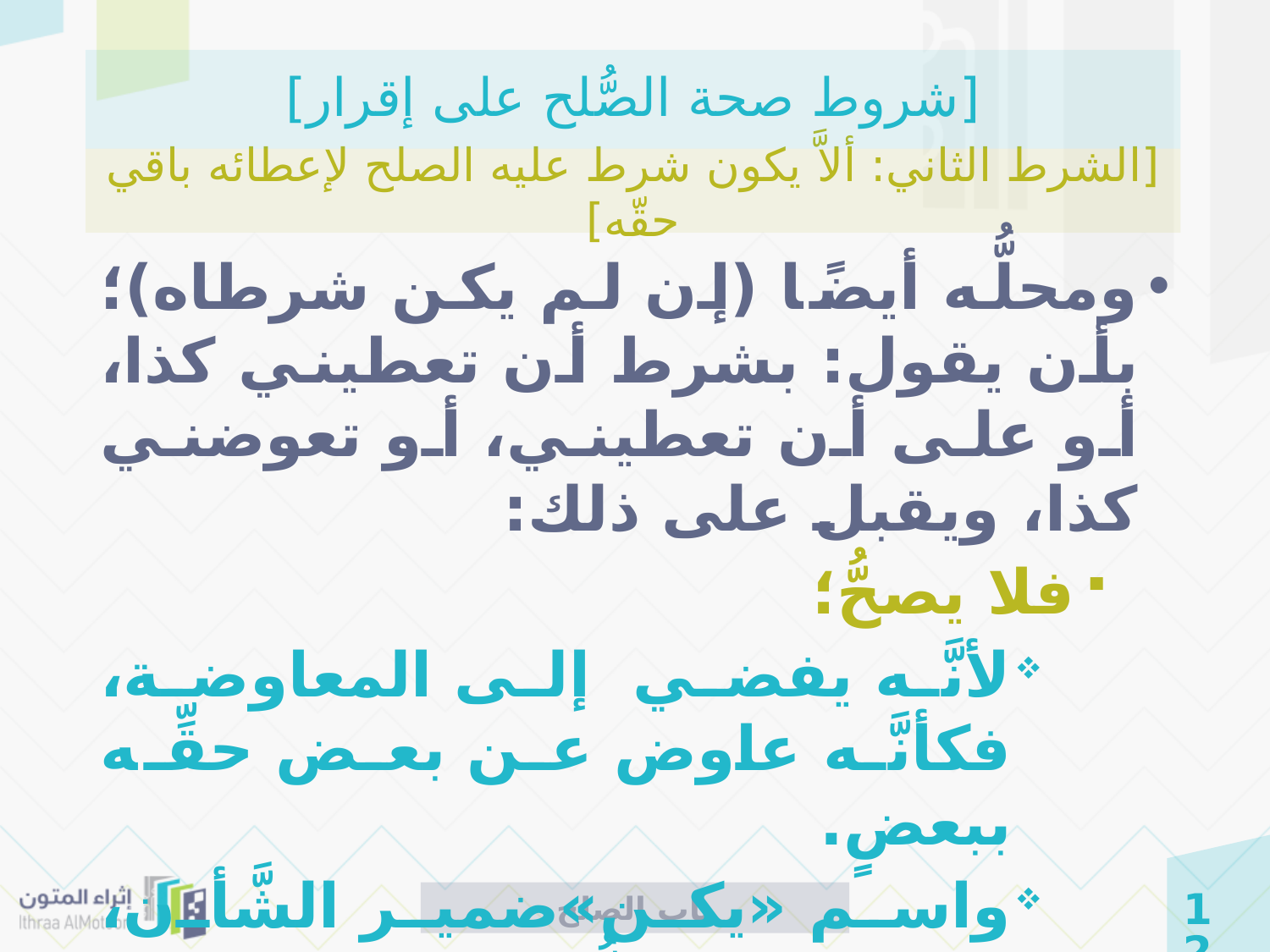

# [شروط صحة الصُّلح على إقرار]
[الشرط الثاني: ألاَّ يكون شرط عليه الصلح لإعطائه باقي حقّه]
ومحلُّه أيضًا (إن لم يكن شرطاه)؛ بأن يقول: بشرط أن تعطيني كذا، أو على أن تعطيني، أو تعوضني كذا، ويقبل على ذلك:
فلا يصحُّ؛
لأنَّه يفضي  إلى المعاوضة، فكأنَّه عاوض عن بعض حقِّه ببعضٍ.
واسم «يكن»ضمير الشَّأن، وفي بعض النُّسخ: إن لم يكن شرطًا؛ أي: بشرطٍ.
باب الصلح